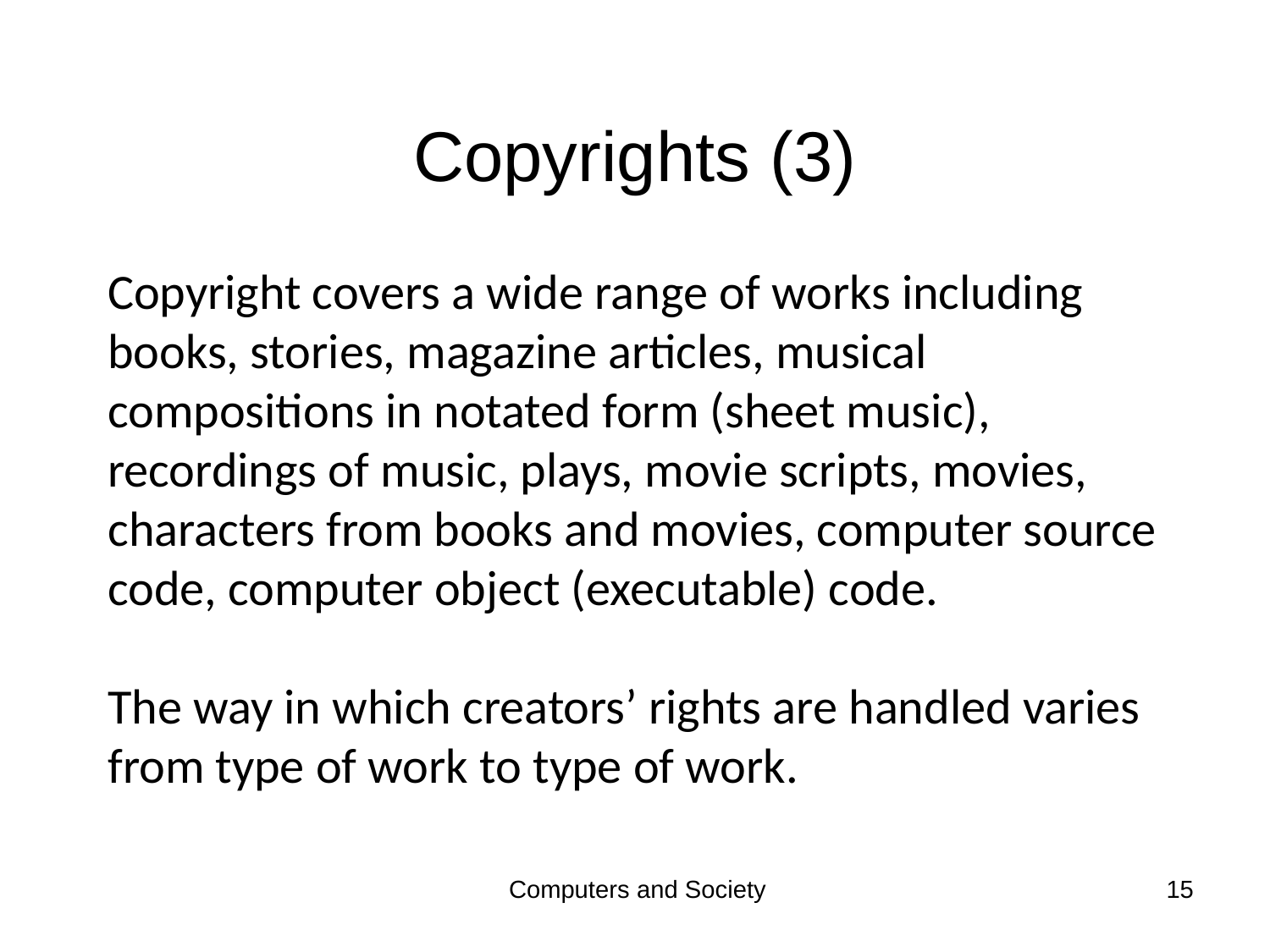

# Copyrights (3)
Copyright covers a wide range of works including books, stories, magazine articles, musical compositions in notated form (sheet music), recordings of music, plays, movie scripts, movies, characters from books and movies, computer source code, computer object (executable) code.

The way in which creators’ rights are handled varies from type of work to type of work.
Computers and Society
15